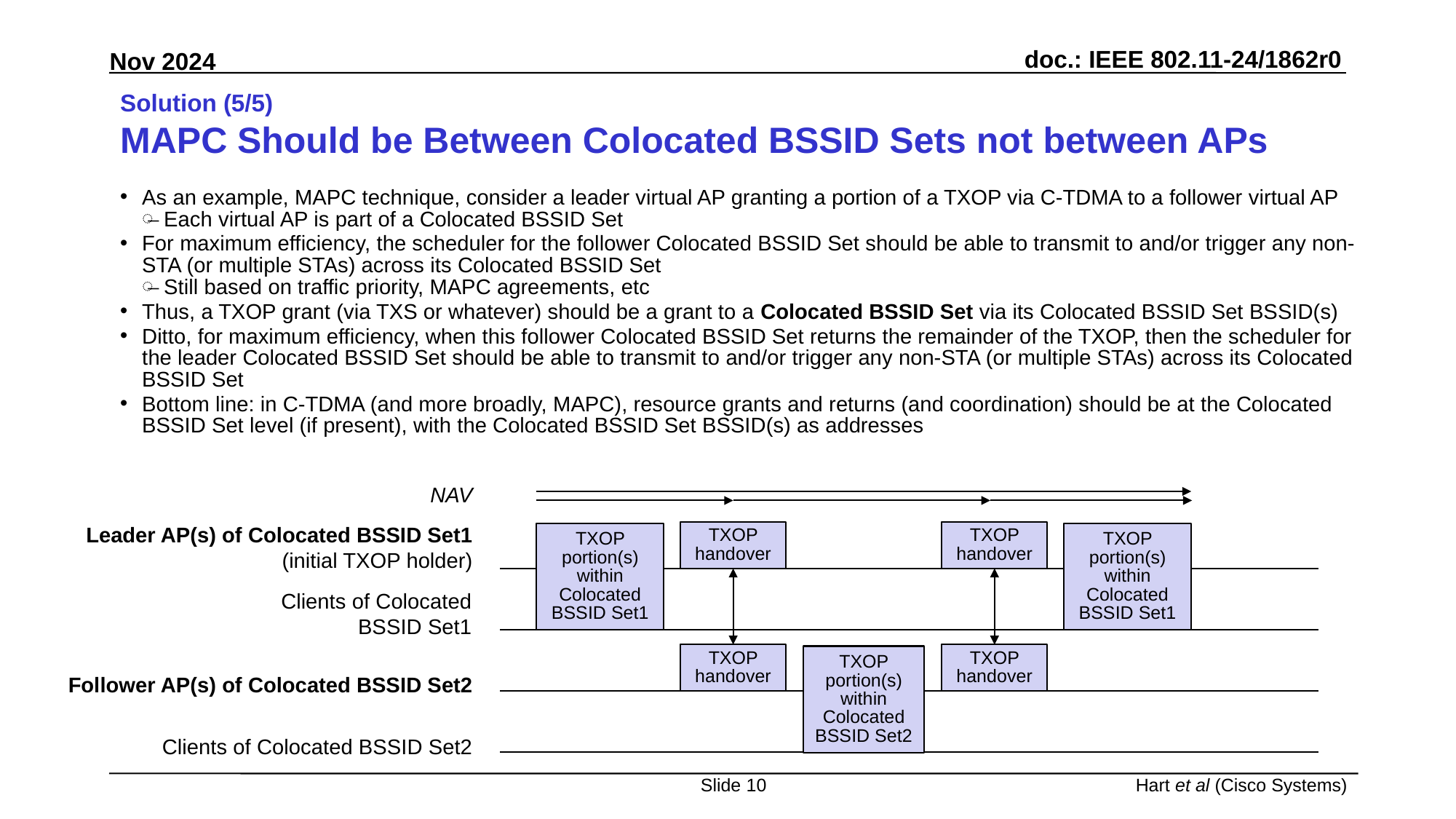

# Solution (5/5) MAPC Should be Between Colocated BSSID Sets not between APs
As an example, MAPC technique, consider a leader virtual AP granting a portion of a TXOP via C-TDMA to a follower virtual AP
Each virtual AP is part of a Colocated BSSID Set
For maximum efficiency, the scheduler for the follower Colocated BSSID Set should be able to transmit to and/or trigger any non-STA (or multiple STAs) across its Colocated BSSID Set
Still based on traffic priority, MAPC agreements, etc
Thus, a TXOP grant (via TXS or whatever) should be a grant to a Colocated BSSID Set via its Colocated BSSID Set BSSID(s)
Ditto, for maximum efficiency, when this follower Colocated BSSID Set returns the remainder of the TXOP, then the scheduler for the leader Colocated BSSID Set should be able to transmit to and/or trigger any non-STA (or multiple STAs) across its Colocated BSSID Set
Bottom line: in C-TDMA (and more broadly, MAPC), resource grants and returns (and coordination) should be at the Colocated BSSID Set level (if present), with the Colocated BSSID Set BSSID(s) as addresses

NAV
TXOP handover
TXOP handover
TXOP portion(s) within Colocated BSSID Set1
TXOP portion(s) within Colocated BSSID Set1
Leader AP(s) of Colocated BSSID Set1 (initial TXOP holder)
Clients of Colocated BSSID Set1
TXOP handover
TXOP handover
TXOP portion(s) within Colocated BSSID Set2
Follower AP(s) of Colocated BSSID Set2
Clients of Colocated BSSID Set2
Slide 10
Hart et al (Cisco Systems)